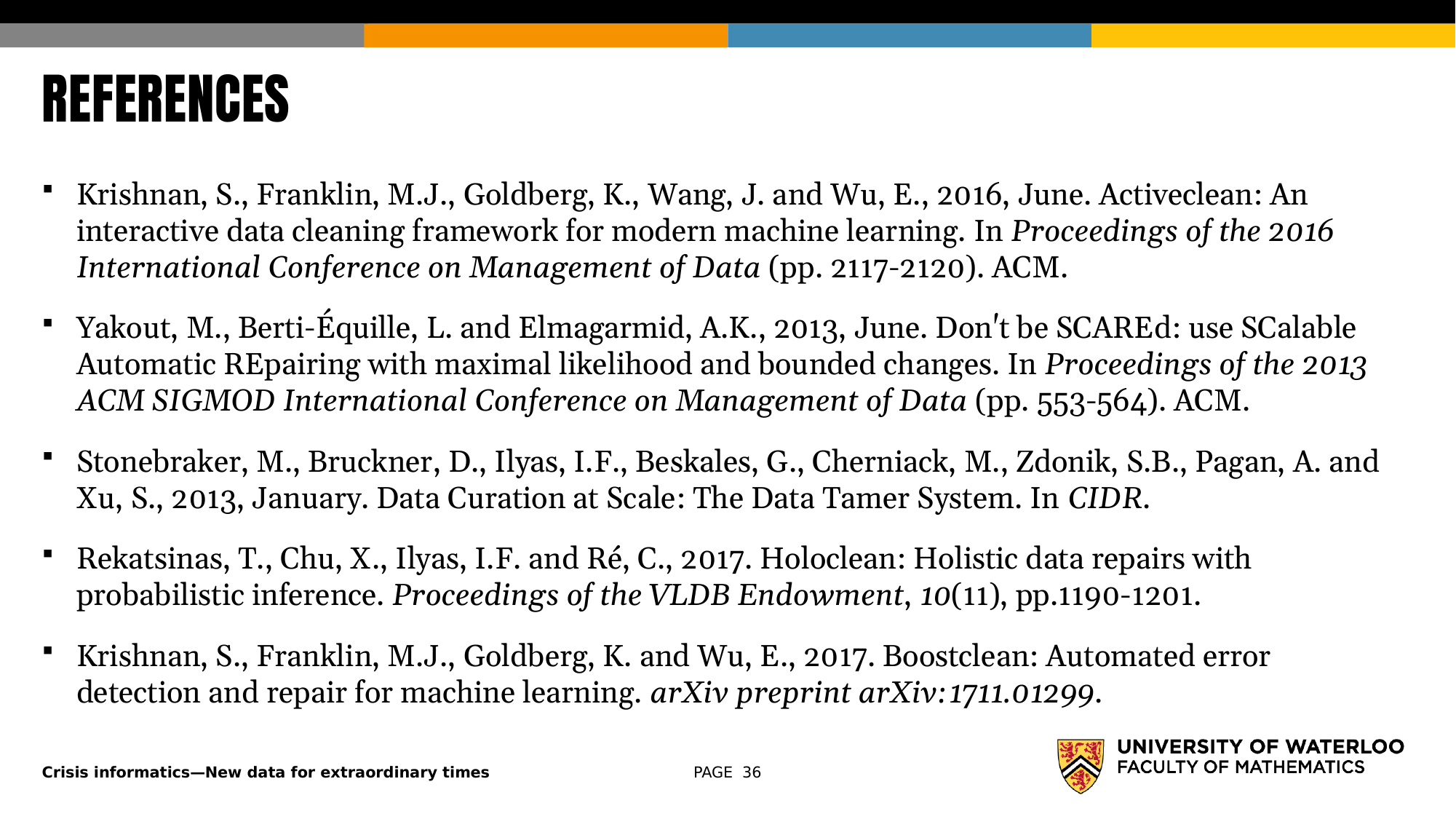

# REFERENCES
Krishnan, S., Franklin, M.J., Goldberg, K., Wang, J. and Wu, E., 2016, June. Activeclean: An interactive data cleaning framework for modern machine learning. In Proceedings of the 2016 International Conference on Management of Data (pp. 2117-2120). ACM.
Yakout, M., Berti-Équille, L. and Elmagarmid, A.K., 2013, June. Don't be SCAREd: use SCalable Automatic REpairing with maximal likelihood and bounded changes. In Proceedings of the 2013 ACM SIGMOD International Conference on Management of Data (pp. 553-564). ACM.
Stonebraker, M., Bruckner, D., Ilyas, I.F., Beskales, G., Cherniack, M., Zdonik, S.B., Pagan, A. and Xu, S., 2013, January. Data Curation at Scale: The Data Tamer System. In CIDR.
Rekatsinas, T., Chu, X., Ilyas, I.F. and Ré, C., 2017. Holoclean: Holistic data repairs with probabilistic inference. Proceedings of the VLDB Endowment, 10(11), pp.1190-1201.
Krishnan, S., Franklin, M.J., Goldberg, K. and Wu, E., 2017. Boostclean: Automated error detection and repair for machine learning. arXiv preprint arXiv:1711.01299.

Crisis informatics—New data for extraordinary times
PAGE  36